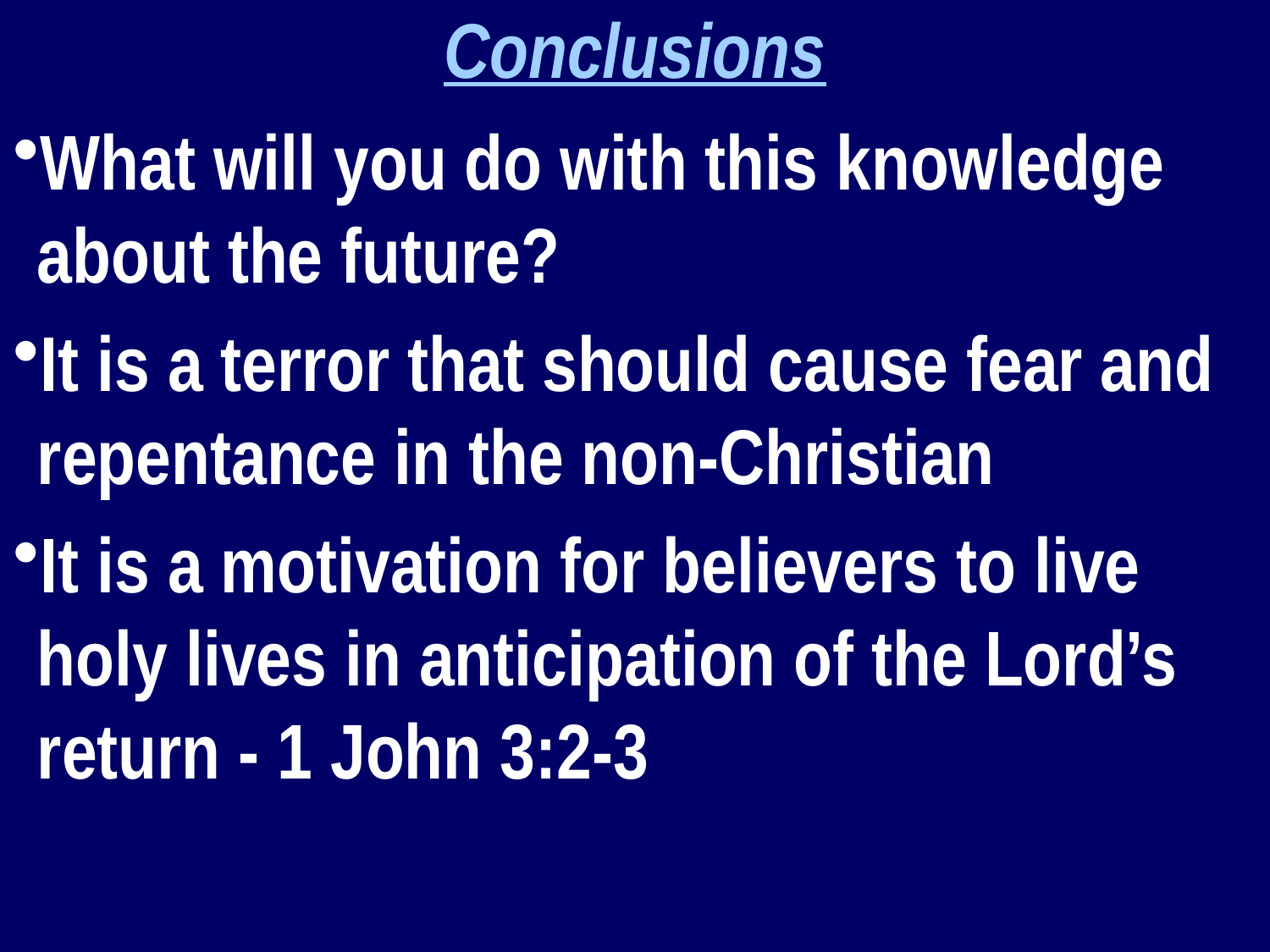

Conclusions
What will you do with this knowledge about the future?
It is a terror that should cause fear and repentance in the non-Christian
It is a motivation for believers to live holy lives in anticipation of the Lord’s return - 1 John 3:2-3